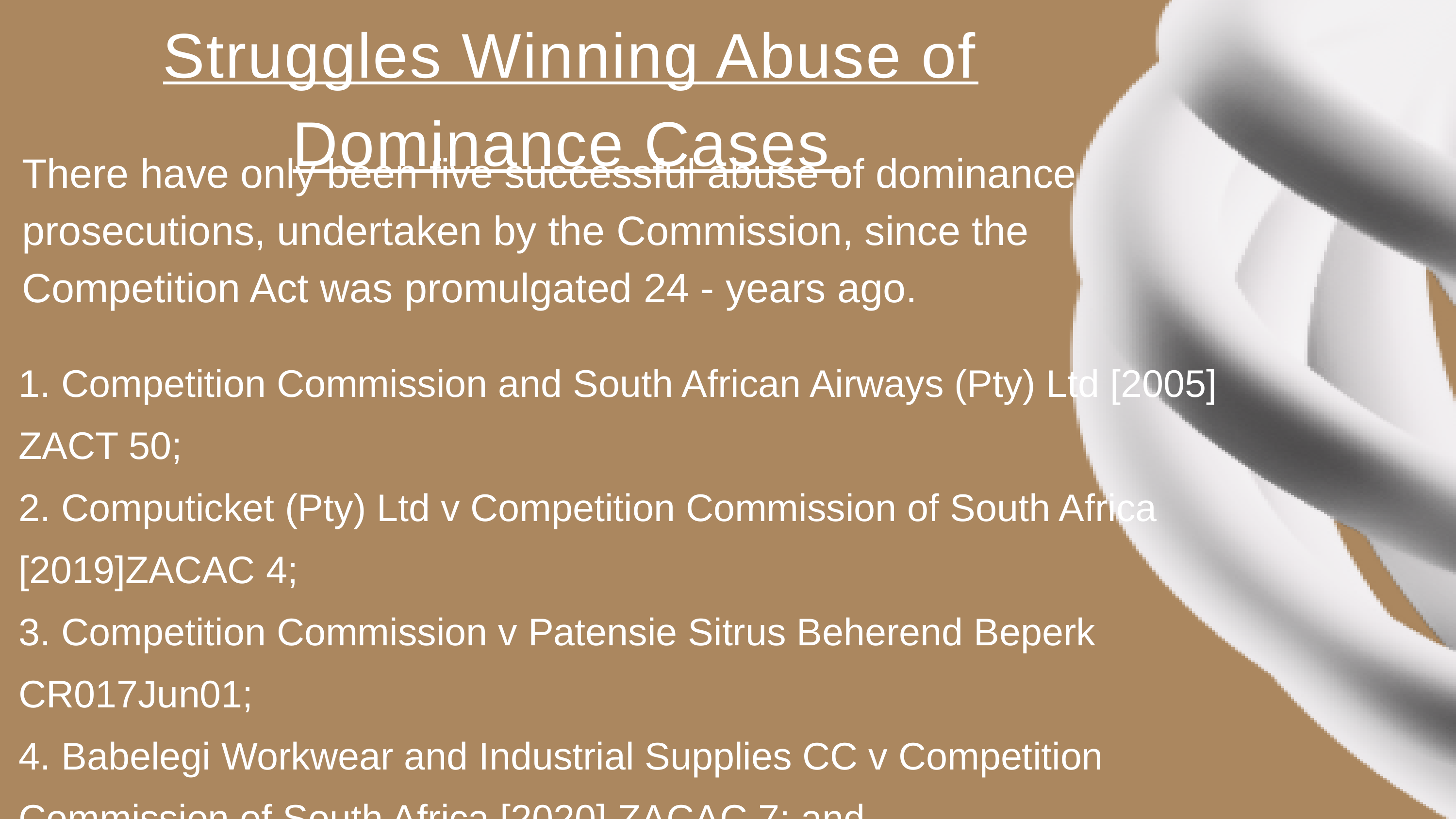

Struggles Winning Abuse of Dominance Cases

There have only been five successful abuse of dominance prosecutions, undertaken by the Commission, since the Competition Act was promulgated 24 - years ago.

1. Competition Commission and South African Airways (Pty) Ltd [2005] ZACT 50;
2. Computicket (Pty) Ltd v Competition Commission of South Africa [2019]ZACAC 4;
3. Competition Commission v Patensie Sitrus Beherend Beperk CR017Jun01;
4. Babelegi Workwear and Industrial Supplies CC v Competition Commission of South Africa [2020] ZACAC 7; and
5. Competition Commission v Dis-Chem Pharmacies CR008Apr20